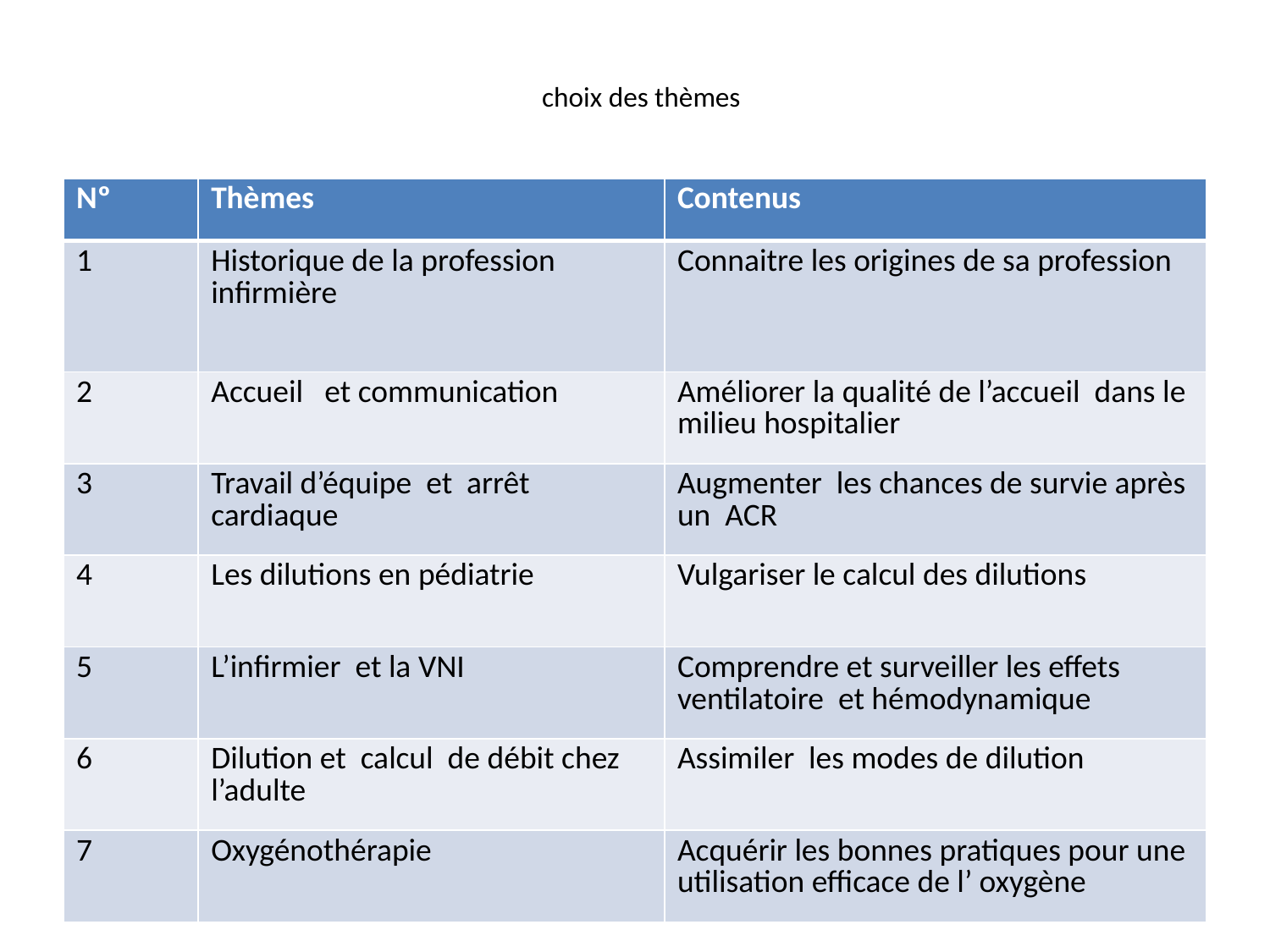

# choix des thèmes
| Nº | Thèmes | Contenus |
| --- | --- | --- |
| 1 | Historique de la profession infirmière | Connaitre les origines de sa profession |
| 2 | Accueil et communication | Améliorer la qualité de l’accueil dans le milieu hospitalier |
| 3 | Travail d’équipe et arrêt cardiaque | Augmenter les chances de survie après un ACR |
| 4 | Les dilutions en pédiatrie | Vulgariser le calcul des dilutions |
| 5 | L’infirmier et la VNI | Comprendre et surveiller les effets ventilatoire et hémodynamique |
| 6 | Dilution et calcul de débit chez l’adulte | Assimiler les modes de dilution |
| 7 | Oxygénothérapie | Acquérir les bonnes pratiques pour une utilisation efficace de l’ oxygène |